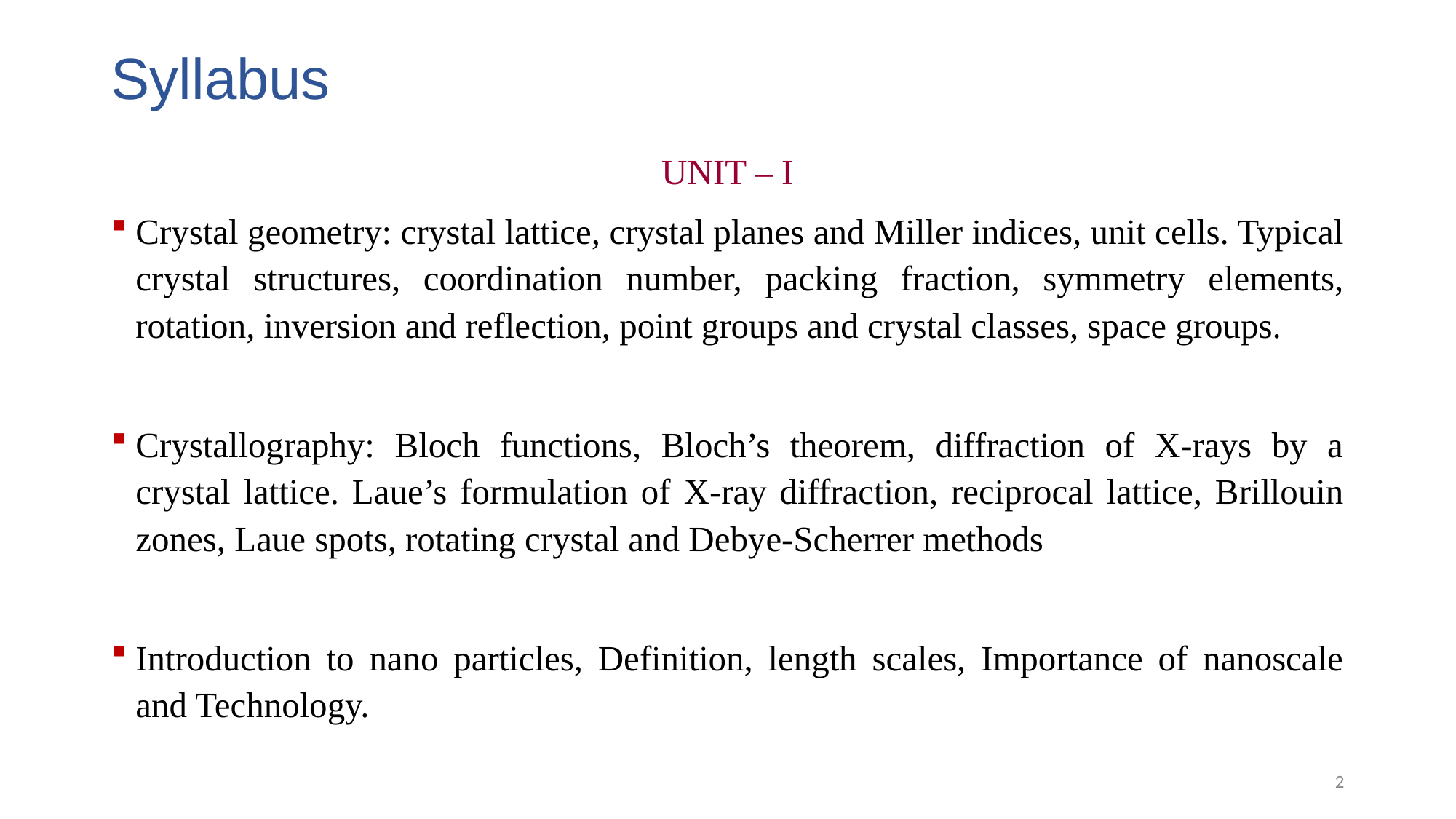

# Syllabus
UNIT – I
Crystal geometry: crystal lattice, crystal planes and Miller indices, unit cells. Typical crystal structures, coordination number, packing fraction, symmetry elements, rotation, inversion and reflection, point groups and crystal classes, space groups.

Crystallography: Bloch functions, Bloch’s theorem, diffraction of X-rays by a crystal lattice. Laue’s formulation of X-ray diffraction, reciprocal lattice, Brillouin zones, Laue spots, rotating crystal and Debye-Scherrer methods

Introduction to nano particles, Definition, length scales, Importance of nanoscale and Technology.
2